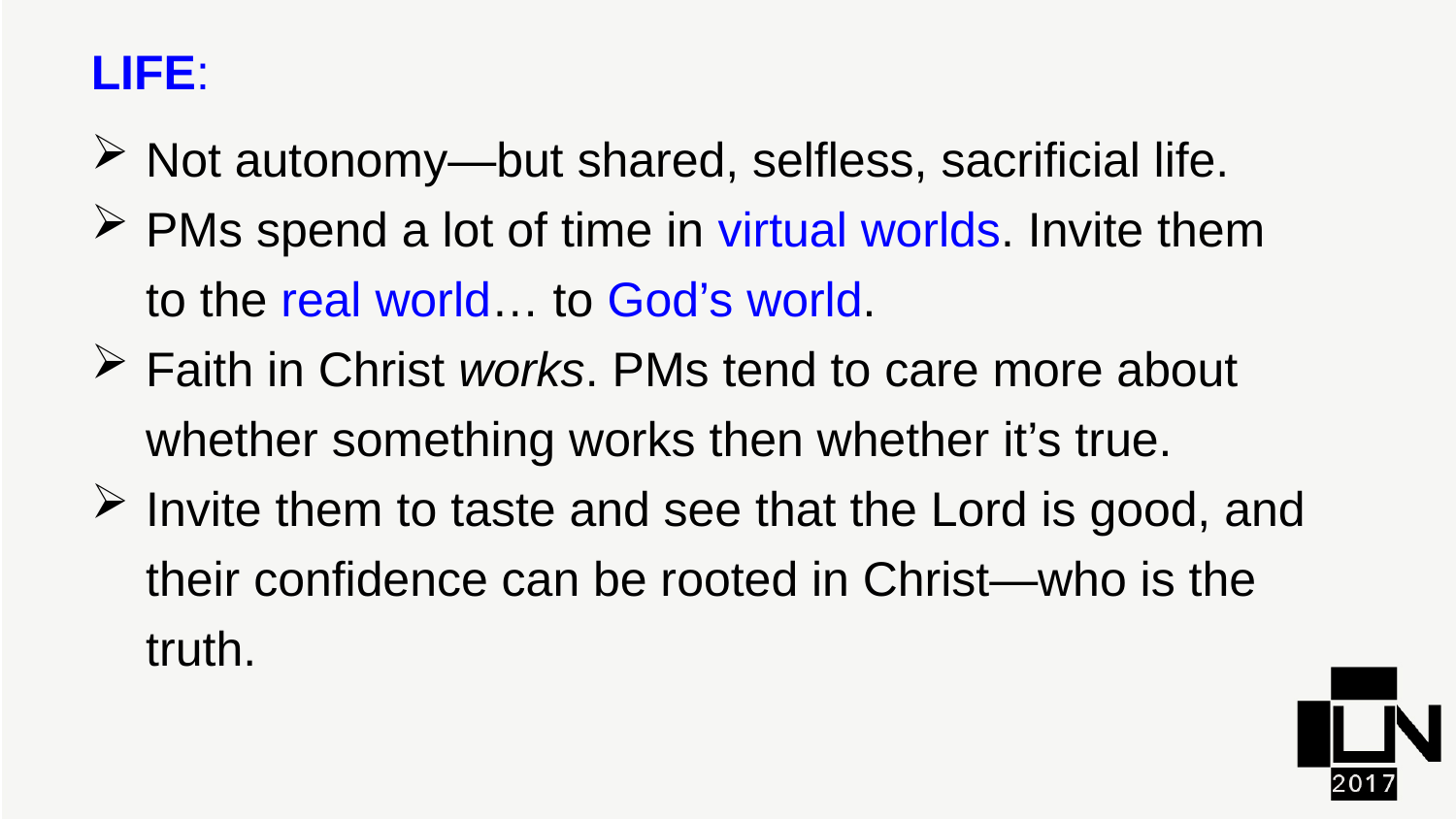

LIFE:

Not autonomy—but shared, selfless, sacrificial life.
PMs spend a lot of time in virtual worlds. Invite them to the real world… to God’s world.
Faith in Christ works. PMs tend to care more about whether something works then whether it’s true.
Invite them to taste and see that the Lord is good, and their confidence can be rooted in Christ—who is the truth.